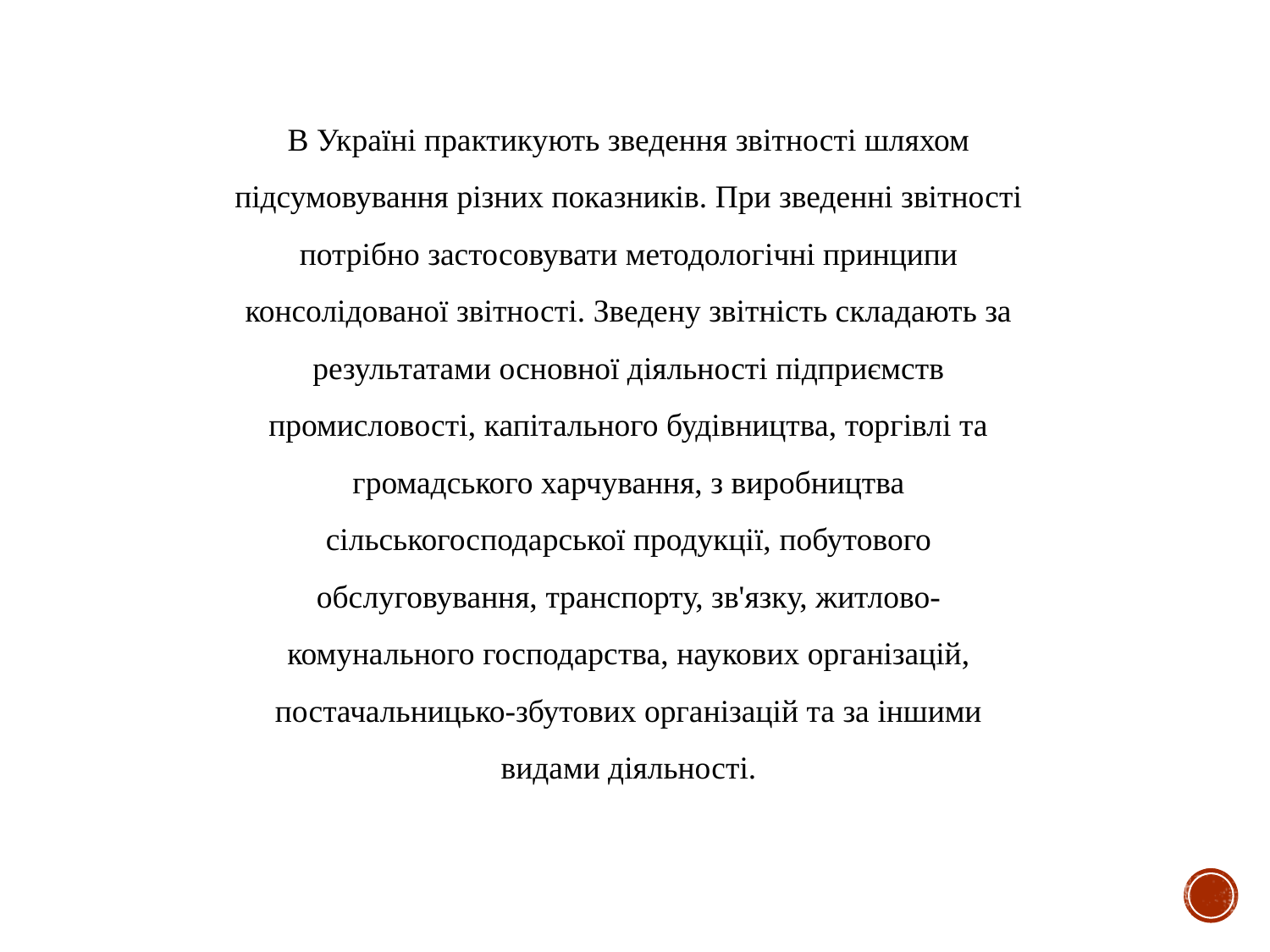

В Україні практикують зведення звітності шляхом підсумовування різних показників. При зведенні звітності потрібно застосовувати методологічні принципи консолідованої звітності. Зведену звітність складають за результатами основної діяльності підприємств промисловості, капітального будівництва, торгівлі та громадського харчування, з виробництва сільськогосподарської продукції, побутового обслуговування, транспорту, зв'язку, житлово-комунального господарства, наукових організацій, постачальницько-збутових організацій та за іншими видами діяльності.